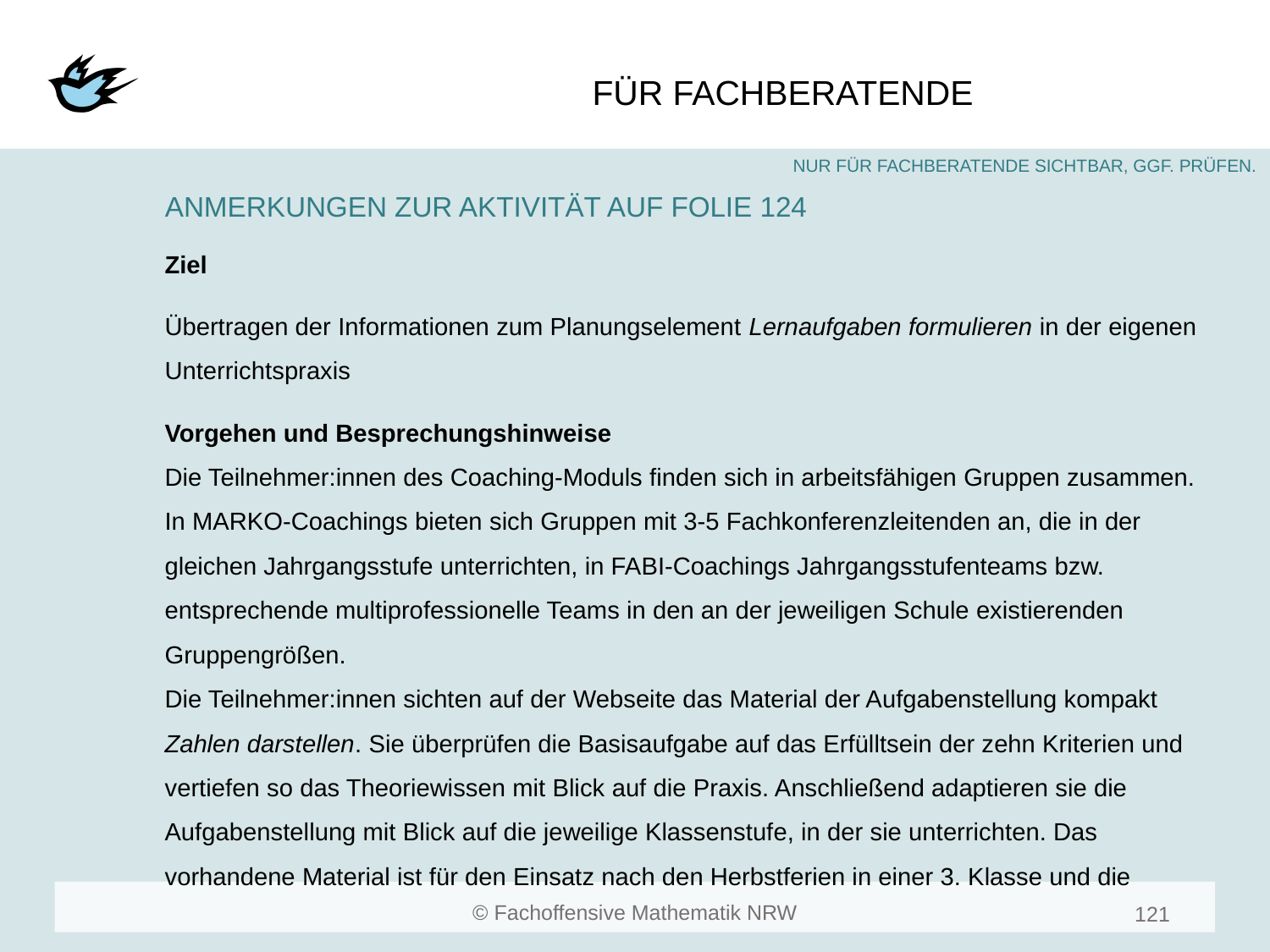

#
ANMERKUNGEN ZUR AKTIVITÄT AUF FOLIE 124
Ziel
Übertragen der Informationen zum Planungselement Lernaufgaben formulieren in der eigenen Unterrichtspraxis
Vorgehen und Besprechungshinweise
Die Teilnehmer:innen des Coaching-Moduls finden sich in arbeitsfähigen Gruppen zusammen. In MARKO-Coachings bieten sich Gruppen mit 3-5 Fachkonferenzleitenden an, die in der gleichen Jahrgangsstufe unterrichten, in FABI-Coachings Jahrgangsstufenteams bzw. entsprechende multiprofessionelle Teams in den an der jeweiligen Schule existierenden Gruppengrößen.
Die Teilnehmer:innen sichten auf der Webseite das Material der Aufgabenstellung kompakt Zahlen darstellen. Sie überprüfen die Basisaufgabe auf das Erfülltsein der zehn Kriterien und vertiefen so das Theoriewissen mit Blick auf die Praxis. Anschließend adaptieren sie die Aufgabenstellung mit Blick auf die jeweilige Klassenstufe, in der sie unterrichten. Das vorhandene Material ist für den Einsatz nach den Herbstferien in einer 3. Klasse und die
121